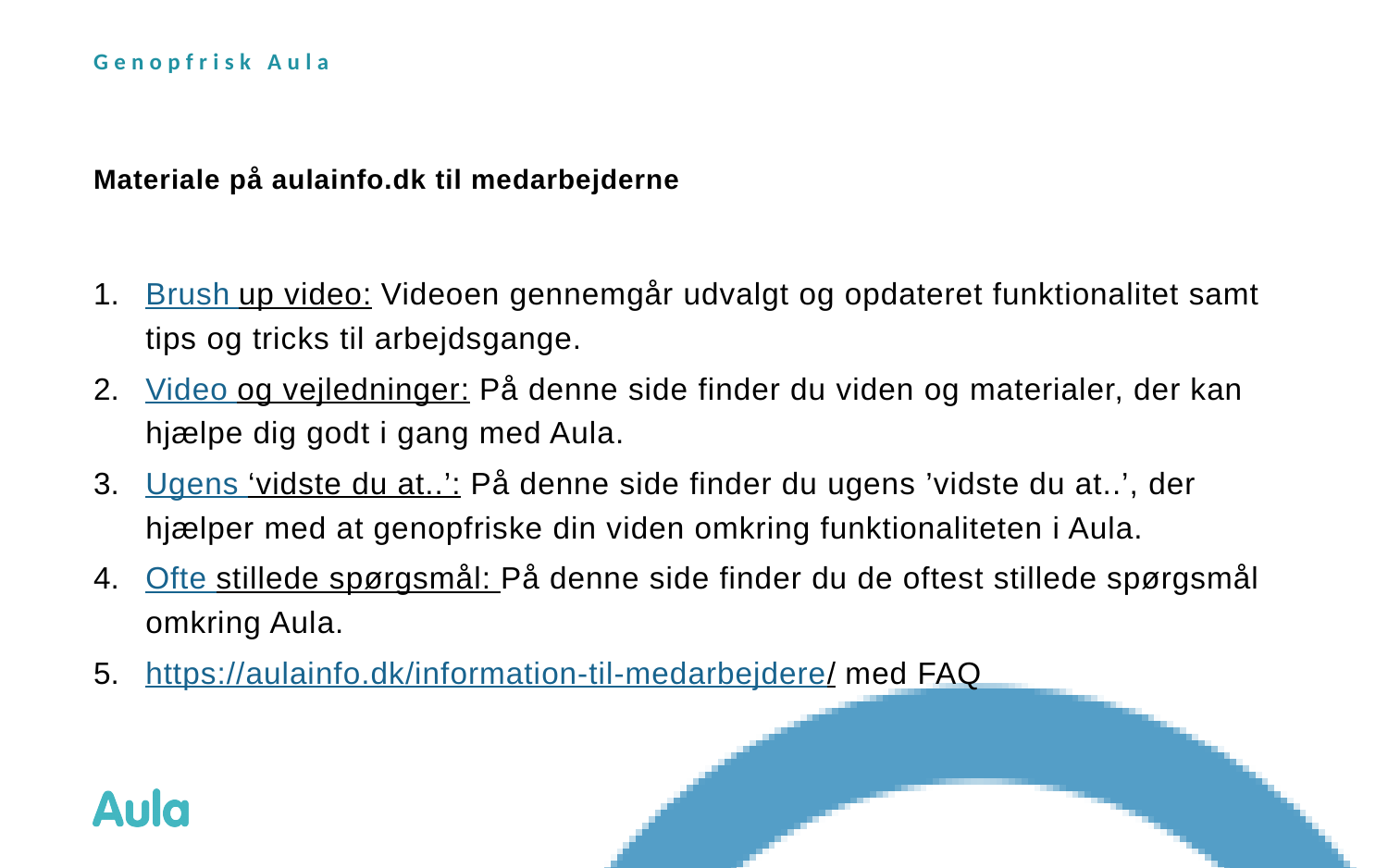

Genopfrisk Aula
# Materiale på aulainfo.dk til medarbejderne
Brush up video: Videoen gennemgår udvalgt og opdateret funktionalitet samt tips og tricks til arbejdsgange.
Video og vejledninger: På denne side finder du viden og materialer, der kan hjælpe dig godt i gang med Aula.
Ugens ‘vidste du at..’: På denne side finder du ugens ’vidste du at..’, der hjælper med at genopfriske din viden omkring funktionaliteten i Aula.
Ofte stillede spørgsmål: På denne side finder du de oftest stillede spørgsmål omkring Aula.
https://aulainfo.dk/information-til-medarbejdere/ med FAQ